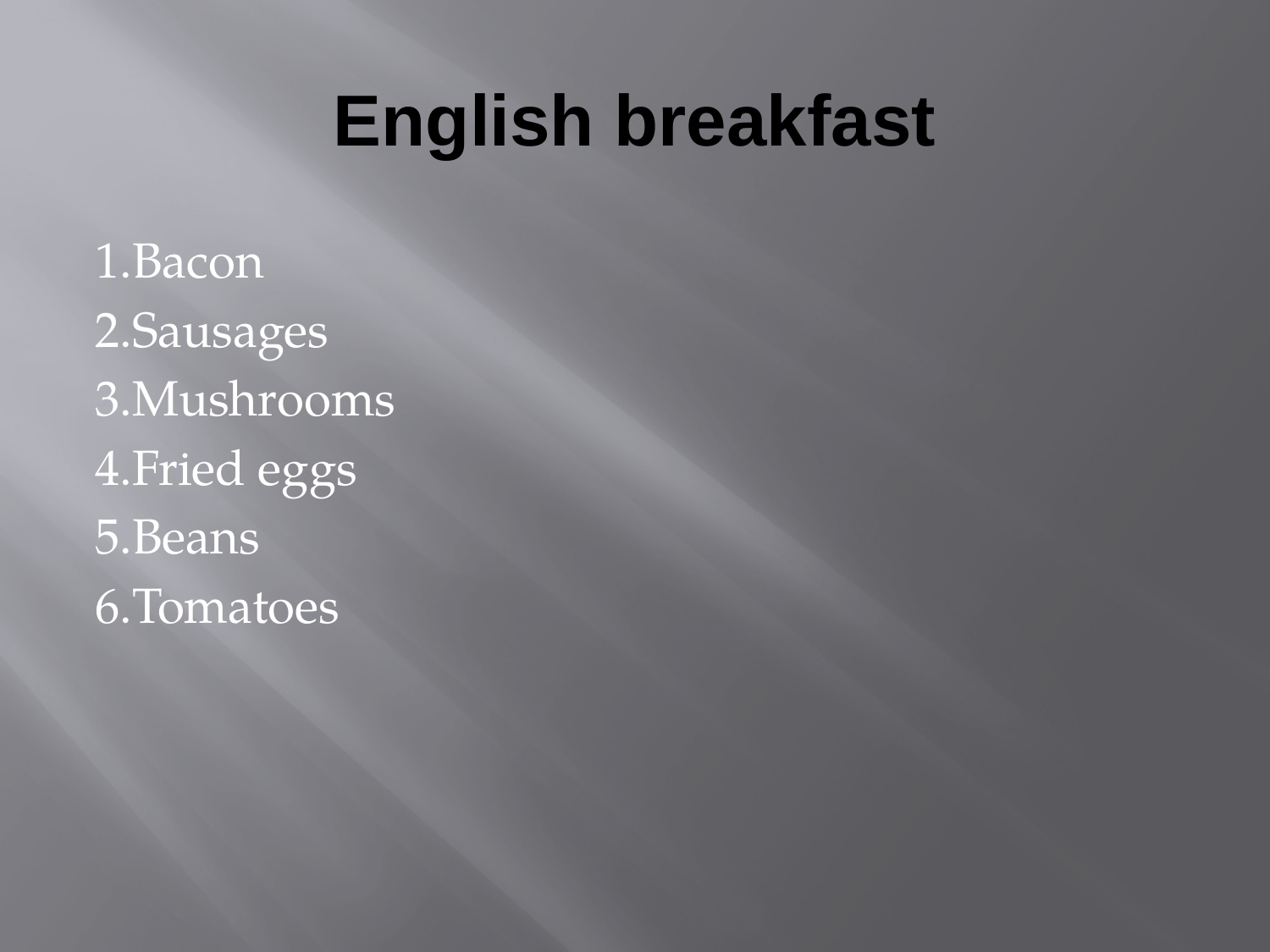

# English breakfast
1.Bacon
2.Sausages
3.Mushrooms
4.Fried eggs
5.Beans
6.Tomatoes